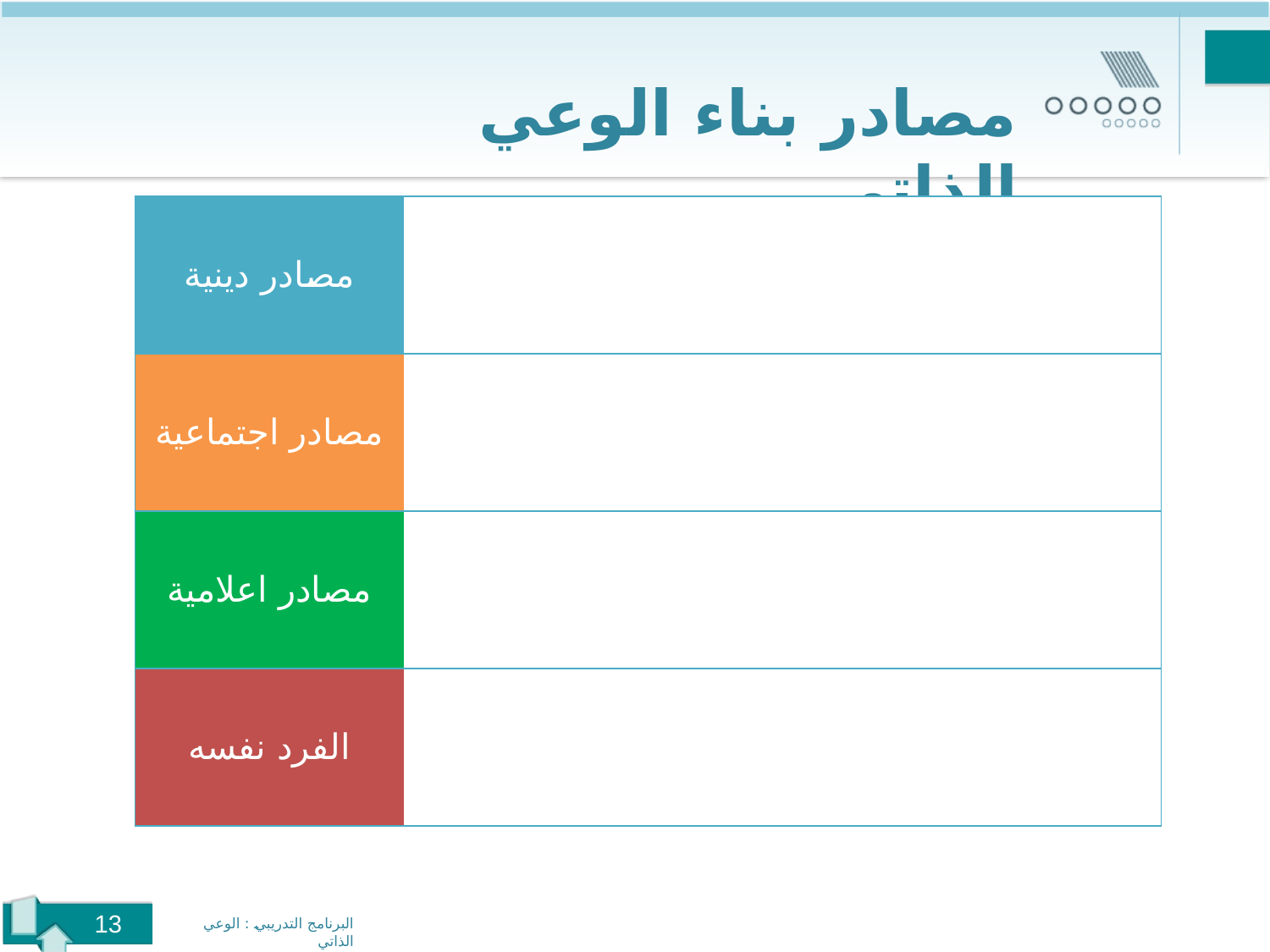

مصادر بناء الوعي الذاتي
| مصادر دينية |  |
| --- | --- |
| مصادر اجتماعية |  |
| مصادر اعلامية |  |
| الفرد نفسه |  |